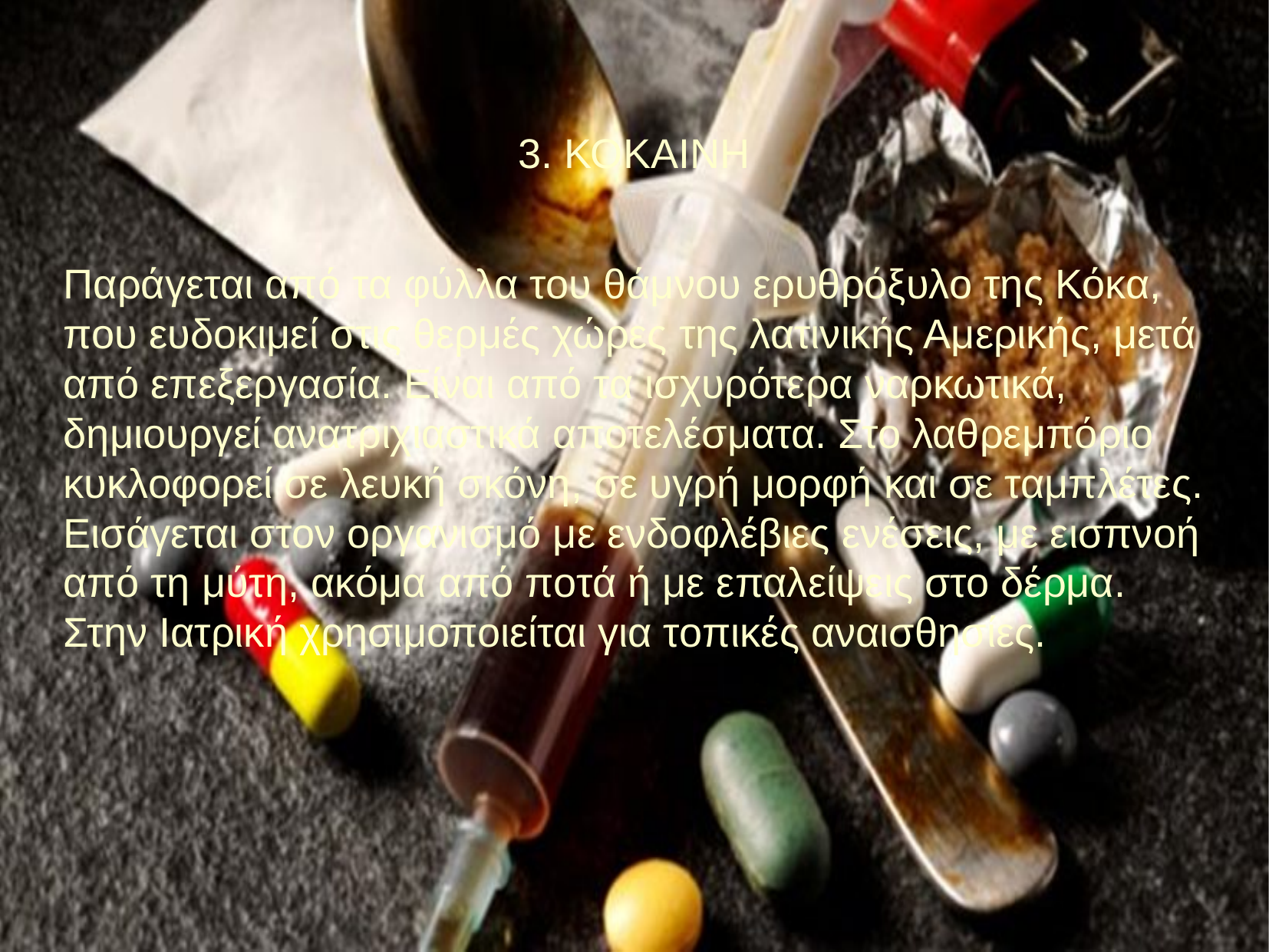

3. ΚΟΚΑΙΝΗ

Παράγεται από τα φύλλα του θάμνου ερυθρόξυλο της Κόκα, που ευδοκιμεί στις θερμές χώρες της λατινικής Αμερικής, μετά από επεξεργασία. Είναι από τα ισχυρότερα ναρκωτικά, δημιουργεί ανατριχιαστικά αποτελέσματα. Στο λαθρεμπόριο κυκλοφορεί σε λευκή σκόνη, σε υγρή μορφή και σε ταμπλέτες. Εισάγεται στον οργανισμό με ενδοφλέβιες ενέσεις, με εισπνοή από τη μύτη, ακόμα από ποτά ή με επαλείψεις στο δέρμα. Στην Ιατρική χρησιμοποιείται για τοπικές αναισθησίες.